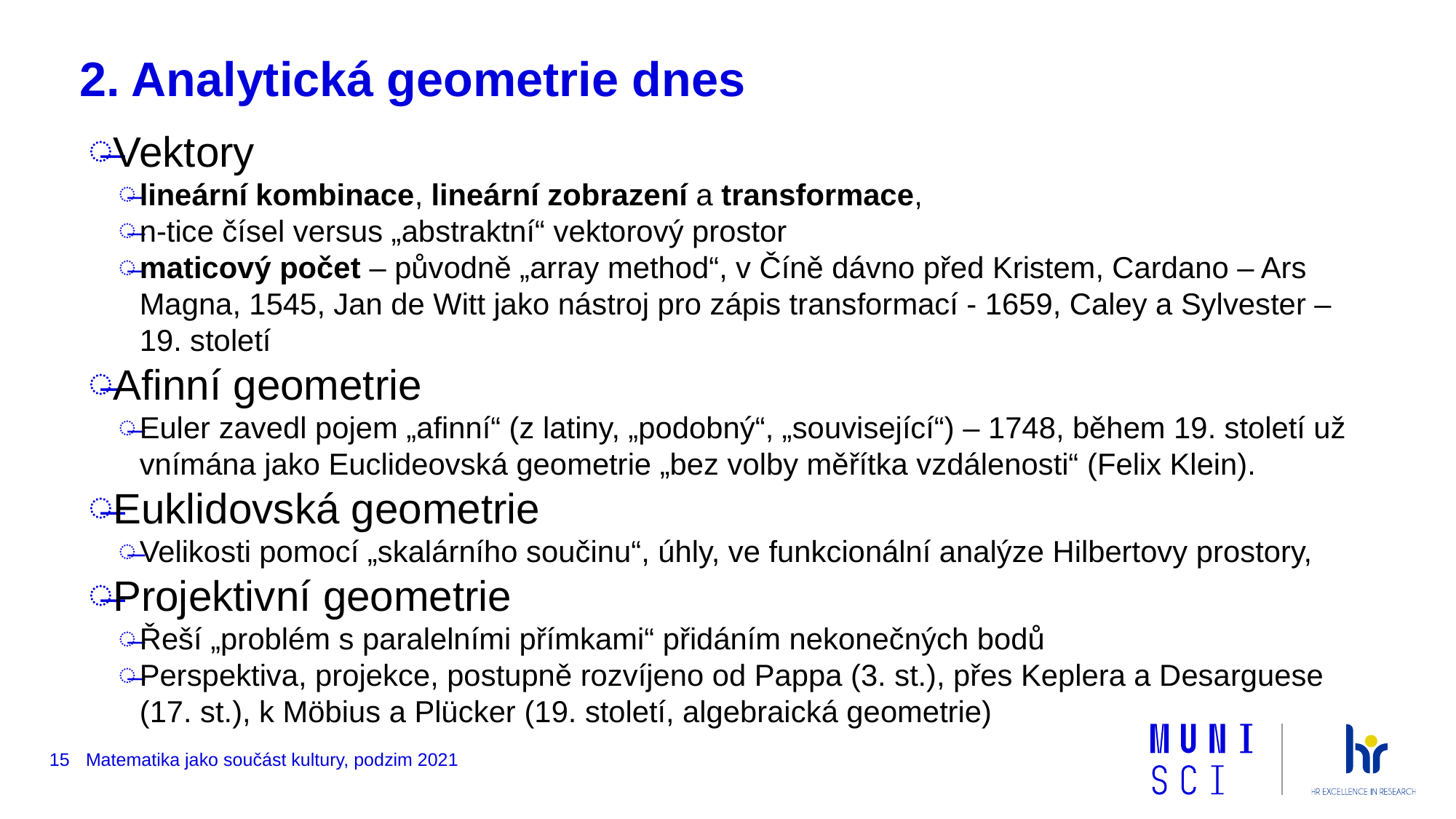

# 2. Analytická geometrie dnes
Vektory
lineární kombinace, lineární zobrazení a transformace,
n-tice čísel versus „abstraktní“ vektorový prostor
maticový počet – původně „array method“, v Číně dávno před Kristem, Cardano – Ars Magna, 1545, Jan de Witt jako nástroj pro zápis transformací - 1659, Caley a Sylvester – 19. století
Afinní geometrie
Euler zavedl pojem „afinní“ (z latiny, „podobný“, „související“) – 1748, během 19. století už vnímána jako Euclideovská geometrie „bez volby měřítka vzdálenosti“ (Felix Klein).
Euklidovská geometrie
Velikosti pomocí „skalárního součinu“, úhly, ve funkcionální analýze Hilbertovy prostory,
Projektivní geometrie
Řeší „problém s paralelními přímkami“ přidáním nekonečných bodů
Perspektiva, projekce, postupně rozvíjeno od Pappa (3. st.), přes Keplera a Desarguese (17. st.), k Möbius a Plücker (19. století, algebraická geometrie)

15
Matematika jako součást kultury, podzim 2021